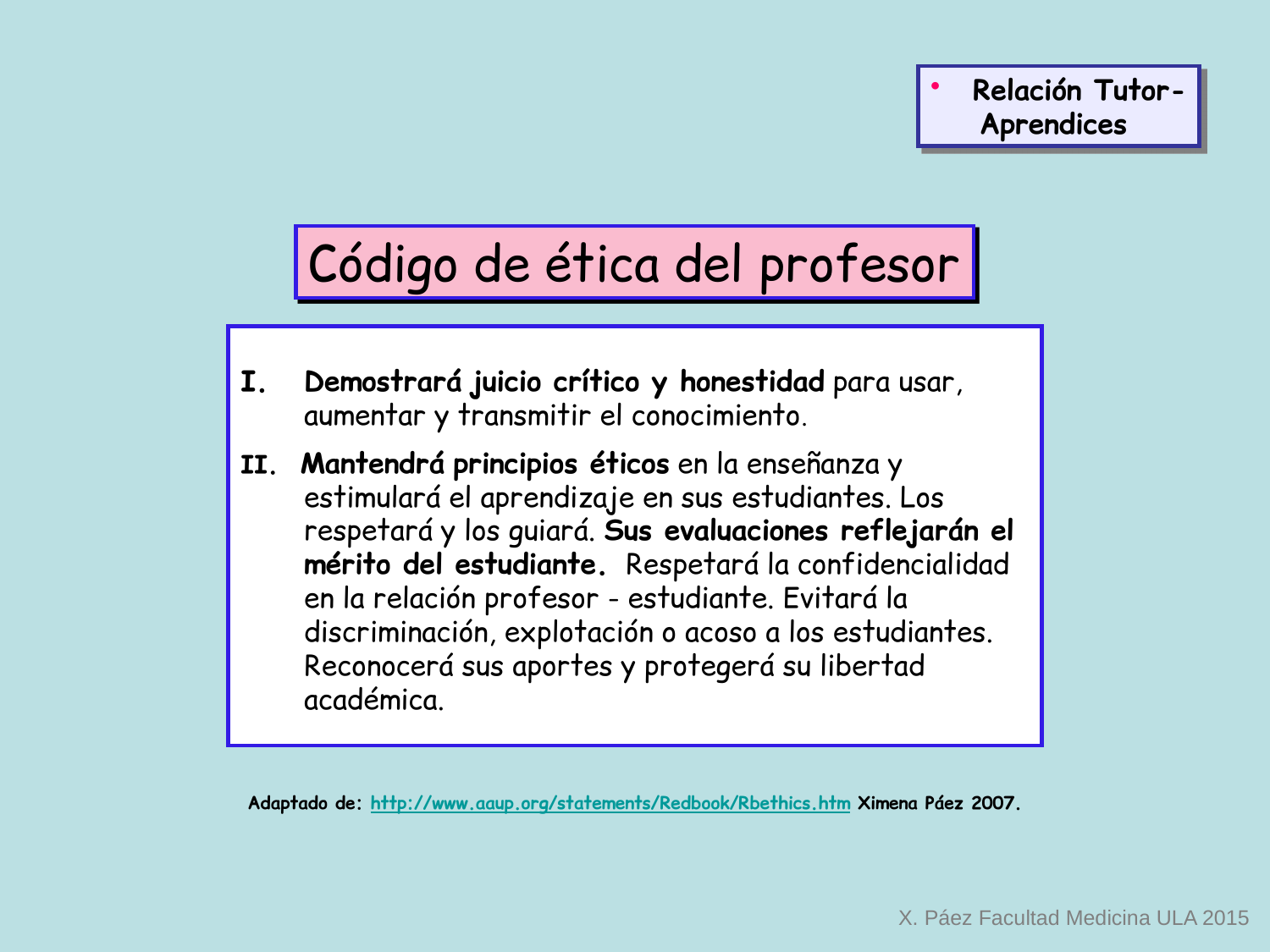

Relación Tutor-
    Aprendices
Código de ética del profesor

Demostrará juicio crítico y honestidad para usar, aumentar y transmitir el conocimiento.
II.  Mantendrá principios éticos en la enseñanza y estimulará el aprendizaje en sus estudiantes. Los respetará y los guiará. Sus evaluaciones reflejarán el mérito del estudiante.  Respetará la confidencialidad en la relación profesor - estudiante. Evitará la discriminación, explotación o acoso a los estudiantes. Reconocerá sus aportes y protegerá su libertad académica.

Adaptado de: http://www.aaup.org/statements/Redbook/Rbethics.htm Ximena Páez 2007.
X. Páez Facultad Medicina ULA 2015